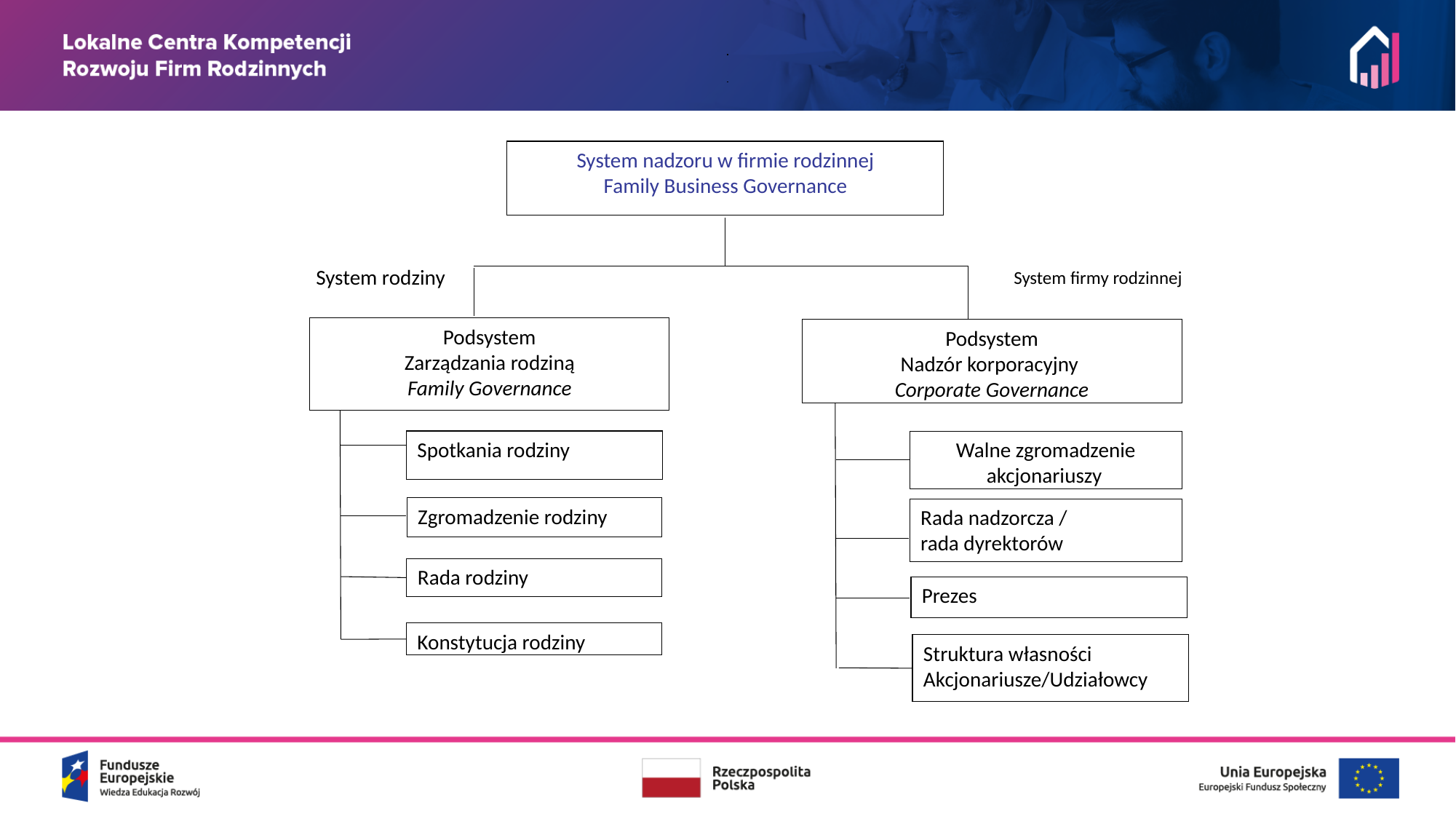

System nadzoru w firmie rodzinnej
Family Business Governance
Podsystem
Zarządzania rodziną
Family Governance
Spotkania rodziny
Zgromadzenie rodziny
Rada rodziny
Konstytucja rodziny
Podsystem
Nadzór korporacyjny
Corporate Governance
Walne zgromadzenie akcjonariuszy
Rada nadzorcza /
rada dyrektorów
Prezes

Struktura własności
Akcjonariusze/Udziałowcy

System rodziny
System firmy rodzinnej